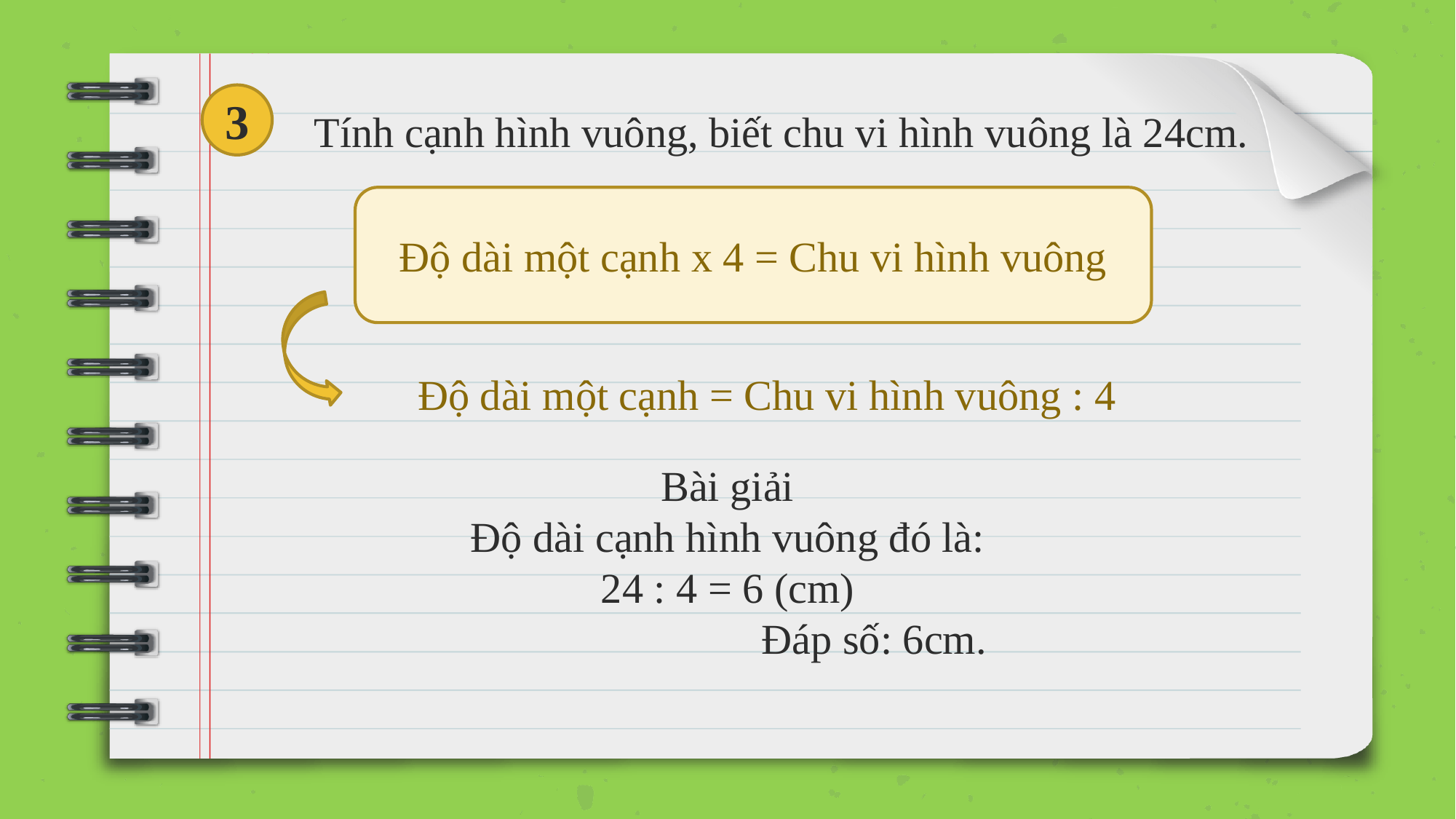

3
Tính cạnh hình vuông, biết chu vi hình vuông là 24cm.
Độ dài một cạnh x 4 = Chu vi hình vuông

Độ dài một cạnh = Chu vi hình vuông : 4
Bài giải
Độ dài cạnh hình vuông đó là:
24 : 4 = 6 (cm)
Đáp số: 6cm.